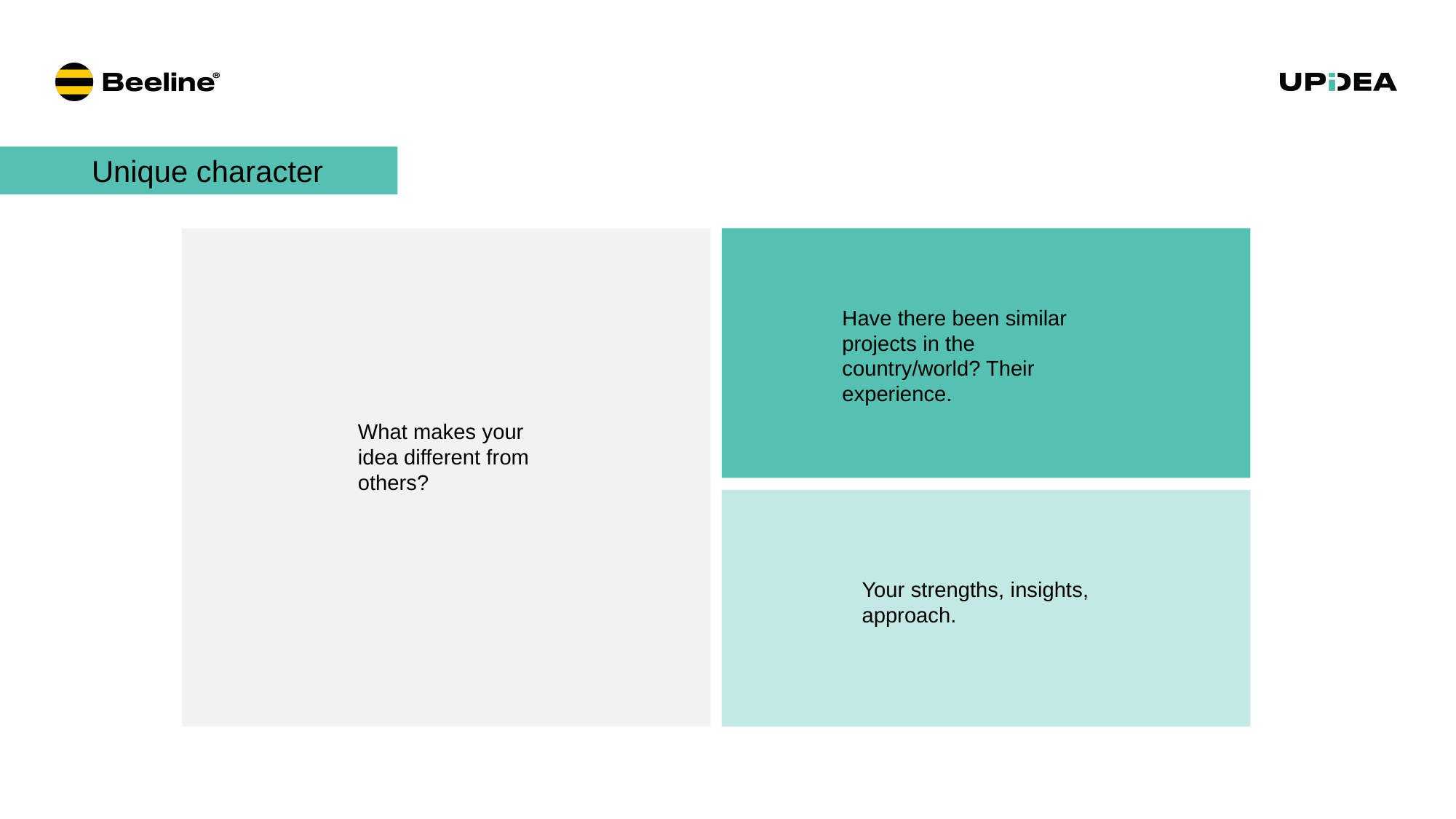

Unique character

Have there been similar projects in the country/world? Their experience.
What makes your idea different from others?

Your strengths, insights, approach.